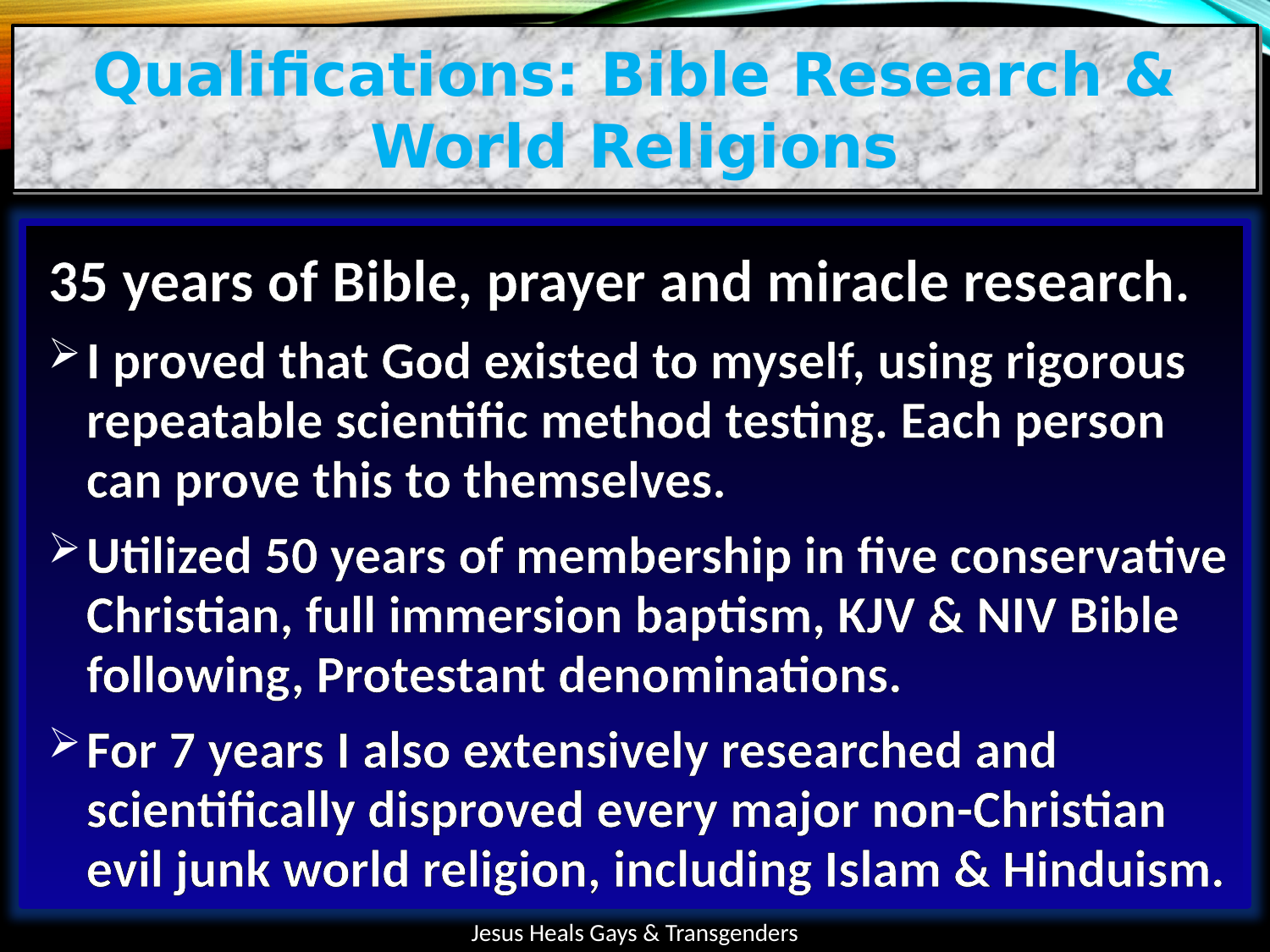

Qualifications: Bible Research & World Religions
35 years of Bible, prayer and miracle research.
I proved that God existed to myself, using rigorous repeatable scientific method testing. Each person can prove this to themselves.
Utilized 50 years of membership in five conservative Christian, full immersion baptism, KJV & NIV Bible following, Protestant denominations.
For 7 years I also extensively researched and scientifically disproved every major non-Christian evil junk world religion, including Islam & Hinduism.
Jesus Heals Gays & Transgenders